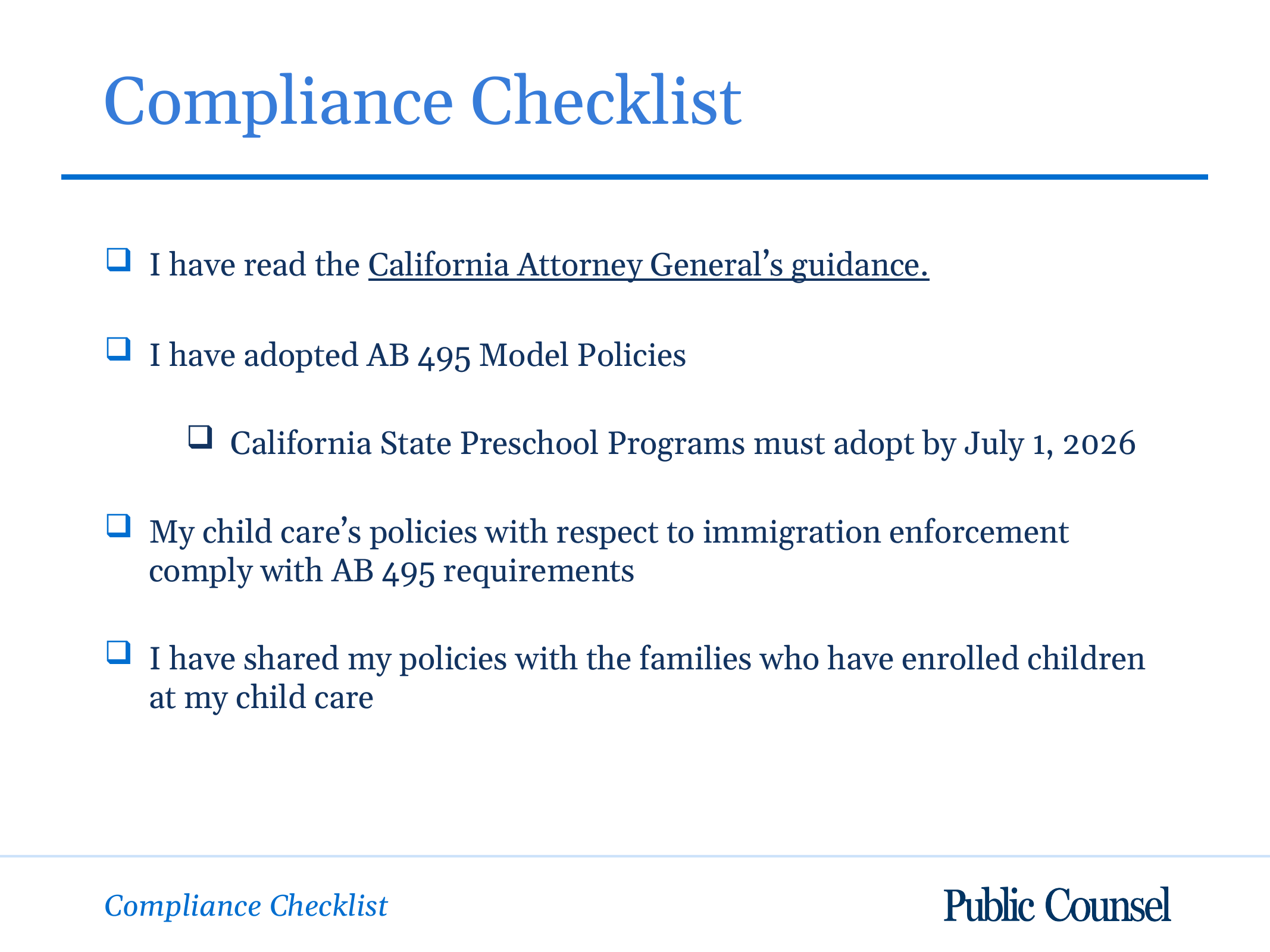

# Compliance Checklist
I have read the California Attorney General’s guidance.
I have adopted AB 495 Model Policies
California State Preschool Programs must adopt by July 1, 2026
My child care’s policies with respect to immigration enforcement comply with AB 495 requirements
I have shared my policies with the families who have enrolled children at my child care

Compliance Checklist